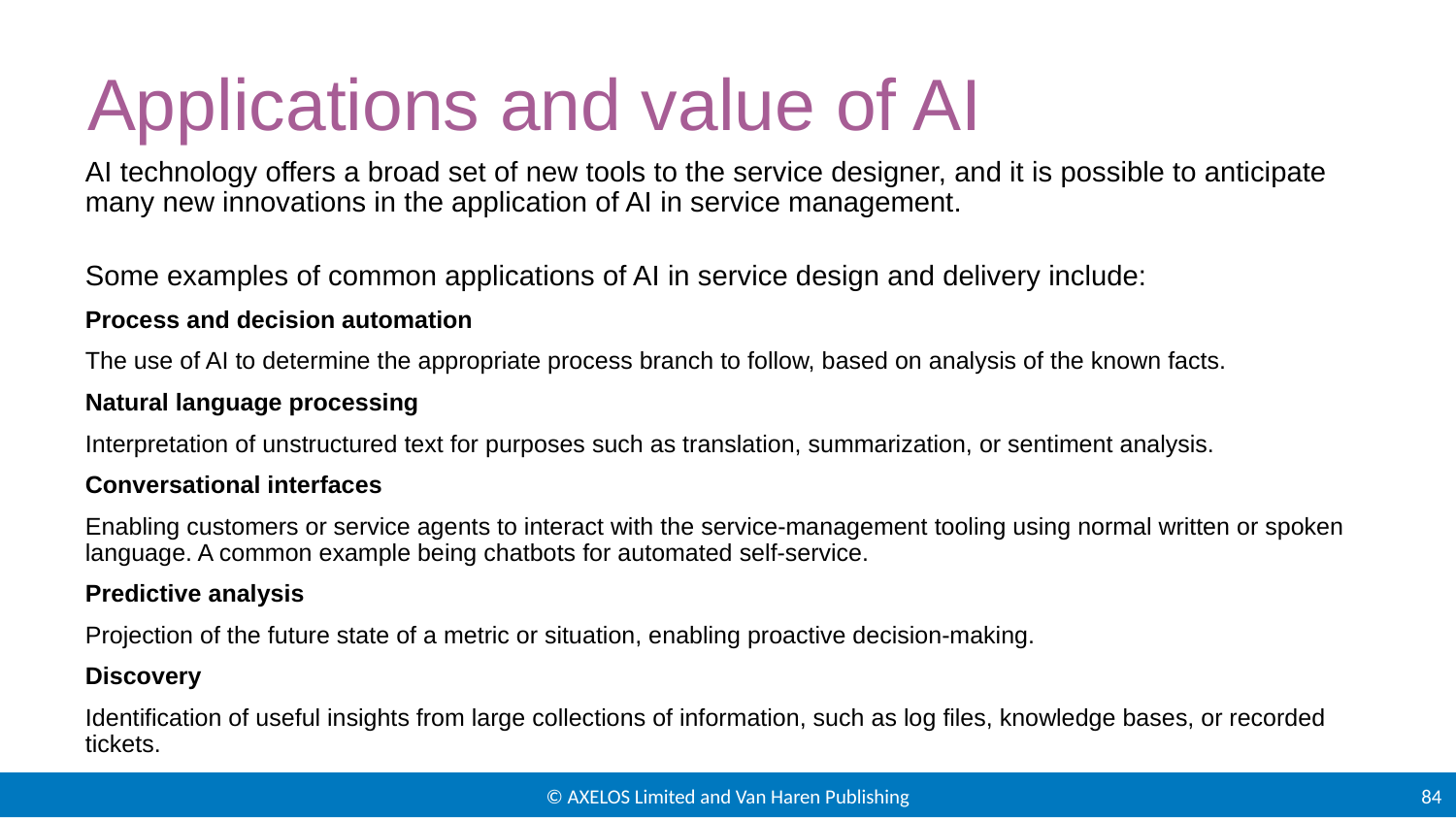

# Applications and value of AI
AI technology offers a broad set of new tools to the service designer, and it is possible to anticipate many new innovations in the application of AI in service management.

Some examples of common applications of AI in service design and delivery include:
Process and decision automation
The use of AI to determine the appropriate process branch to follow, based on analysis of the known facts.
Natural language processing
Interpretation of unstructured text for purposes such as translation, summarization, or sentiment analysis.
Conversational interfaces
Enabling customers or service agents to interact with the service-management tooling using normal written or spoken language. A common example being chatbots for automated self-service.
Predictive analysis
Projection of the future state of a metric or situation, enabling proactive decision-making.
Discovery
Identification of useful insights from large collections of information, such as log files, knowledge bases, or recorded tickets.